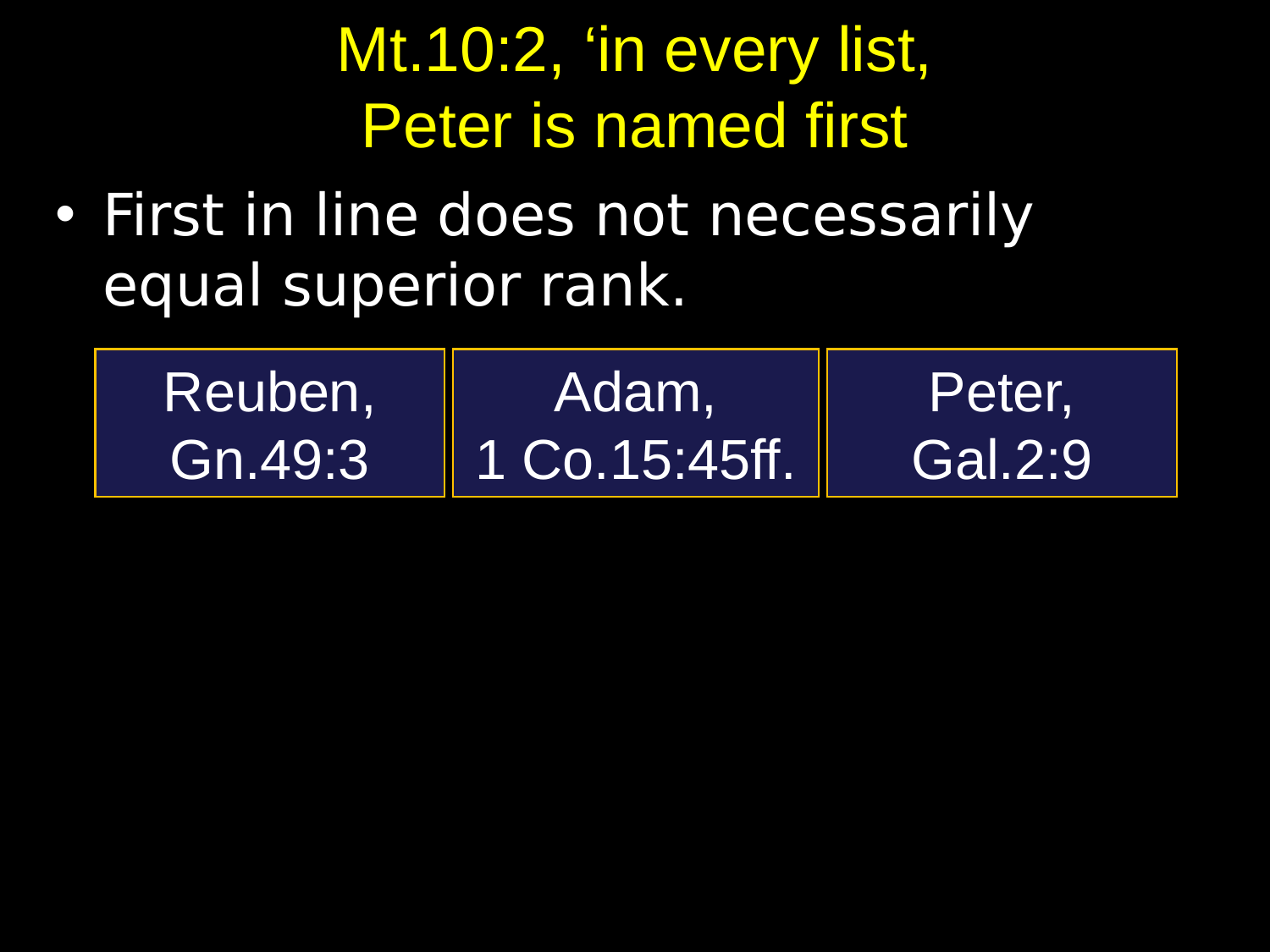

# Mt.10:2, ‘in every list, Peter is named first
First in line does not necessarily equal superior rank.

Reuben,
Gn.49:3
Adam,
1 Co.15:45ff.
Peter,
Gal.2:9